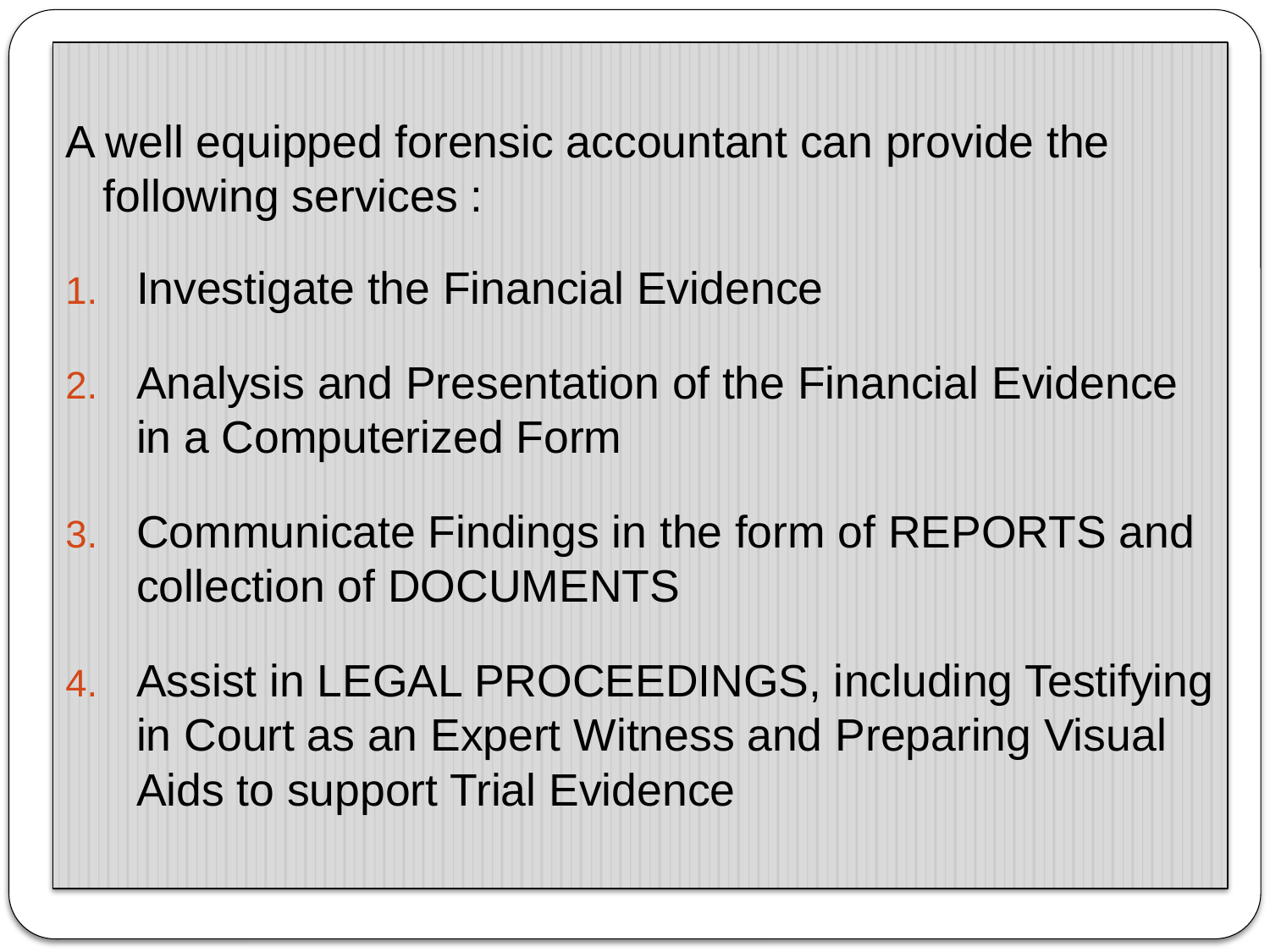

A well equipped forensic accountant can provide the following services :

Investigate the Financial Evidence

Analysis and Presentation of the Financial Evidence in a Computerized Form

Communicate Findings in the form of REPORTS and collection of DOCUMENTS

Assist in LEGAL PROCEEDINGS, including Testifying in Court as an Expert Witness and Preparing Visual Aids to support Trial Evidence

#